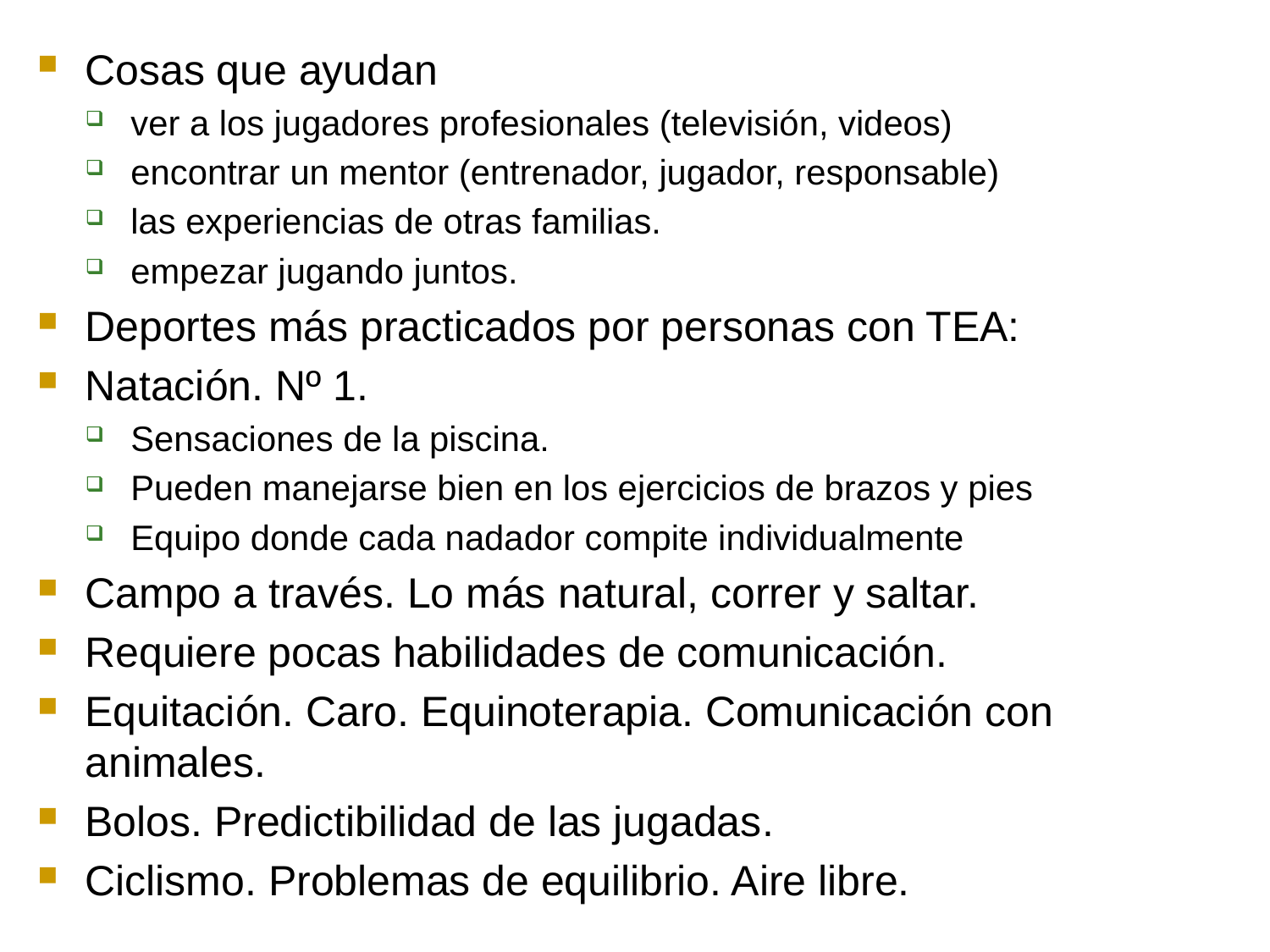

Cosas que ayudan
ver a los jugadores profesionales (televisión, videos)
encontrar un mentor (entrenador, jugador, responsable)
las experiencias de otras familias.
empezar jugando juntos.
Deportes más practicados por personas con TEA:
Natación. Nº 1.
Sensaciones de la piscina.
Pueden manejarse bien en los ejercicios de brazos y pies
Equipo donde cada nadador compite individualmente
Campo a través. Lo más natural, correr y saltar.
Requiere pocas habilidades de comunicación.
Equitación. Caro. Equinoterapia. Comunicación con animales.
Bolos. Predictibilidad de las jugadas.
Ciclismo. Problemas de equilibrio. Aire libre.